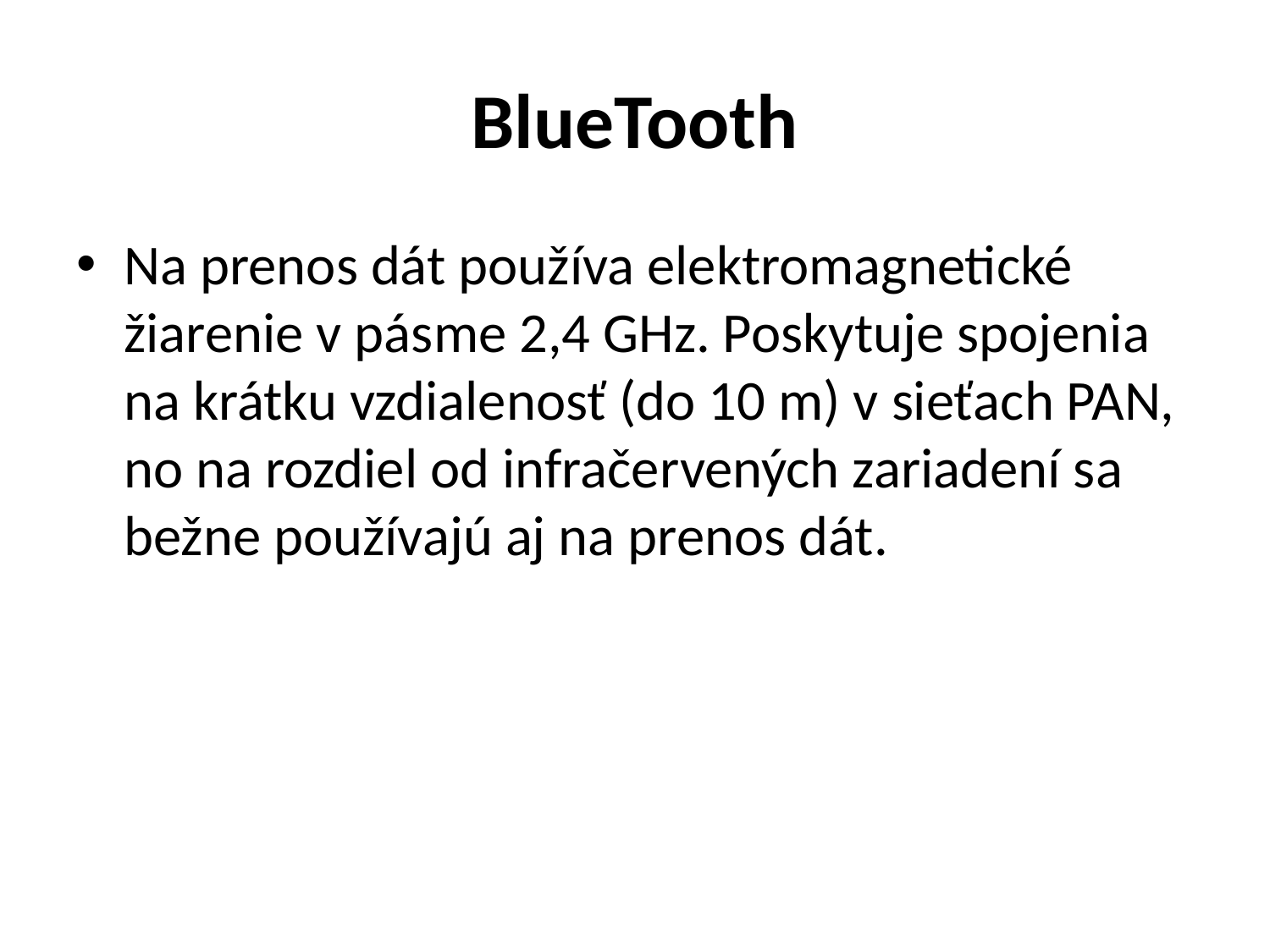

# BlueTooth
Na prenos dát používa elektromagnetické žiarenie v pásme 2,4 GHz. Poskytuje spojenia na krátku vzdialenosť (do 10 m) v sieťach PAN, no na rozdiel od infračervených zariadení sa bežne používajú aj na prenos dát.